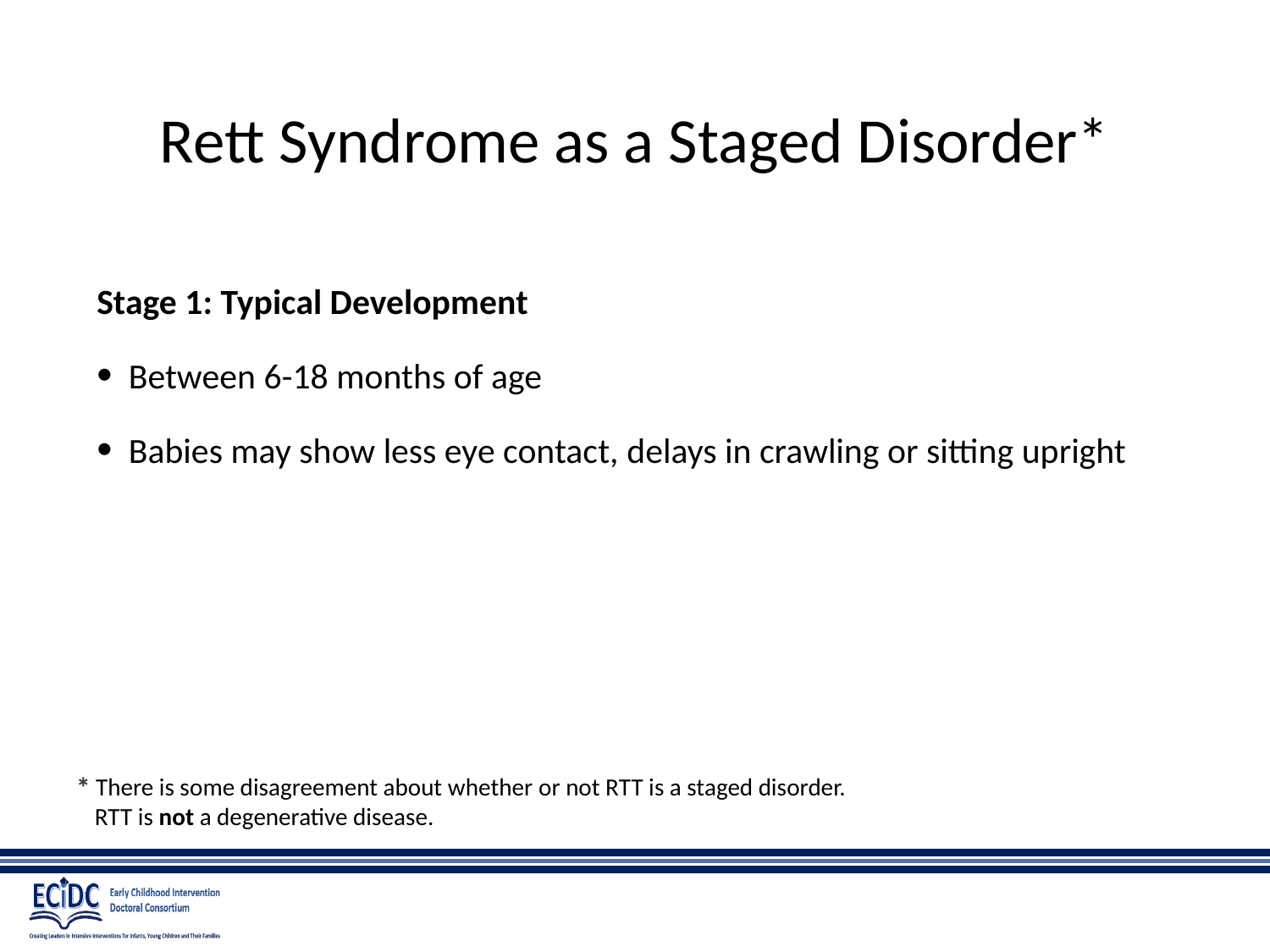

# Rett Syndrome as a Staged Disorder*
Stage 1: Typical Development
Between 6-18 months of age
Babies may show less eye contact, delays in crawling or sitting upright

* There is some disagreement about whether or not RTT is a staged disorder.
   RTT is not a degenerative disease.